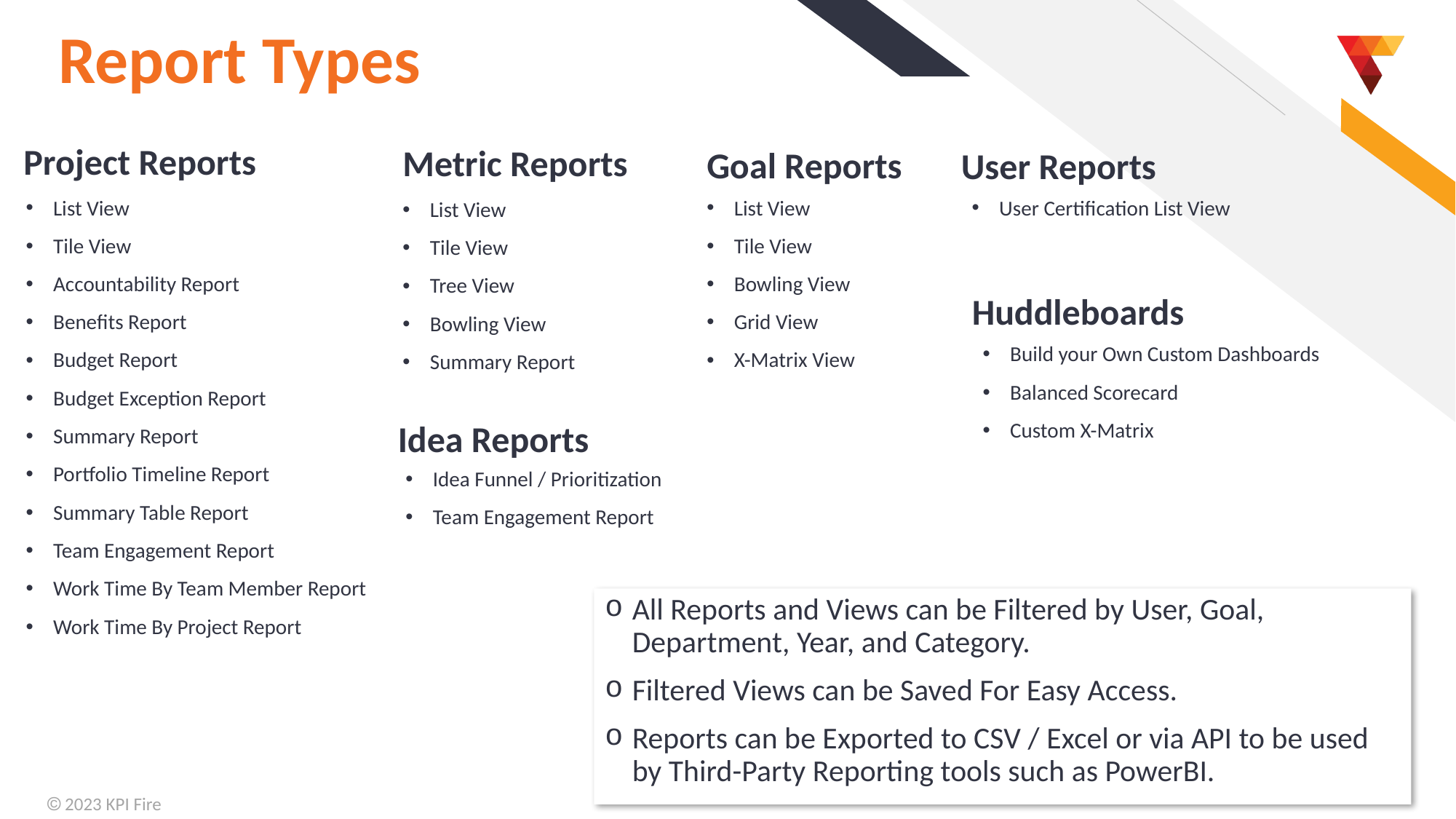

# Report Types
Project Reports
Metric Reports
Goal Reports

User Reports
List View
Tile View
Accountability Report
Benefits Report
Budget Report
Budget Exception Report
Summary Report
Portfolio Timeline Report
Summary Table Report
Team Engagement Report
Work Time By Team Member Report
Work Time By Project Report

List View
Tile View
Bowling View
Grid View
X-Matrix View
User Certification List View
List View
Tile View
Tree View
Bowling View
Summary Report
Huddleboards
Build your Own Custom Dashboards
Balanced Scorecard
Custom X-Matrix

Idea Reports
Idea Funnel / Prioritization
Team Engagement Report
All Reports and Views can be Filtered by User, Goal, Department, Year, and Category.
Filtered Views can be Saved For Easy Access.
Reports can be Exported to CSV / Excel or via API to be used by Third-Party Reporting tools such as PowerBI.
2
© 2023 KPI Fire